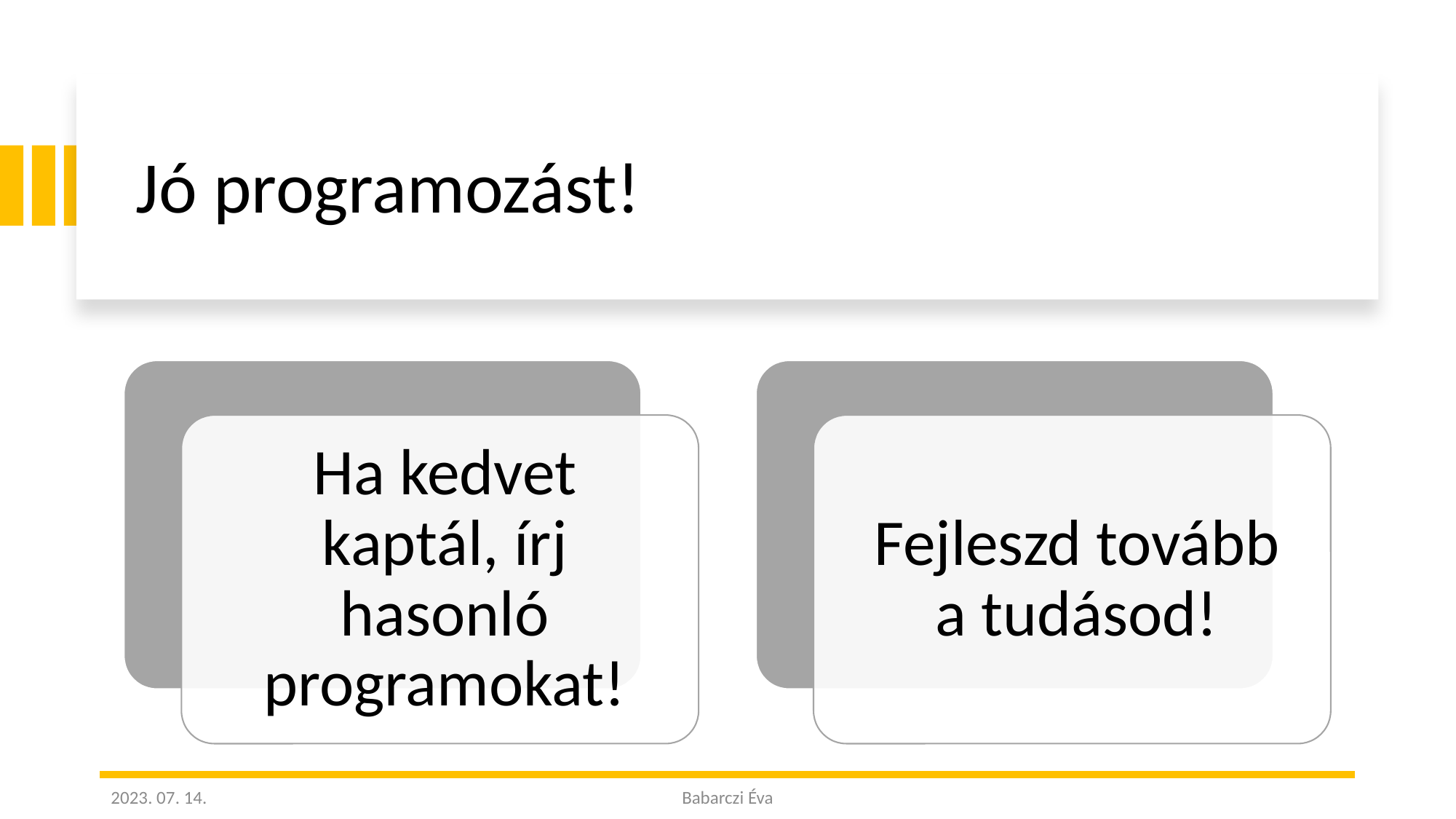

# Jó programozást!

Ha kedvet kaptál, írj hasonló programokat!
Fejleszd tovább a tudásod!
2023. 07. 14.
Babarczi Éva